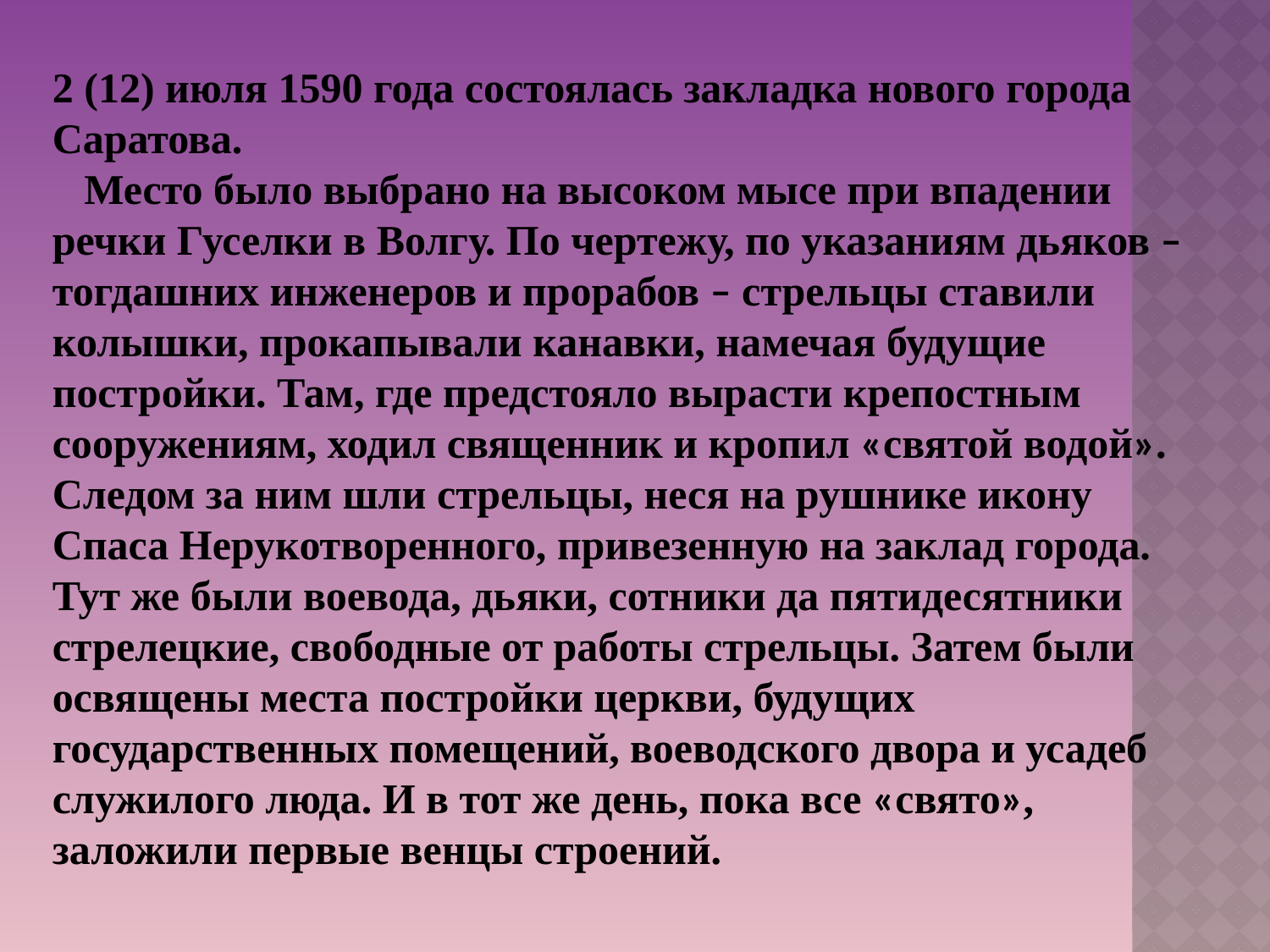

2 (12) июля 1590 года состоялась закладка нового города Саратова.
   Место было выбрано на высоком мысе при впадении речки Гуселки в Волгу. По чертежу, по указаниям дьяков – тогдашних инженеров и прорабов – стрельцы ставили колышки, прокапывали канавки, намечая будущие постройки. Там, где предстояло вырасти крепостным сооружениям, ходил священник и кропил «святой водой». Следом за ним шли стрельцы, неся на рушнике икону Спаса Нерукотворенного, привезенную на заклад города. Тут же были воевода, дьяки, сотники да пятидесятники стрелецкие, свободные от работы стрельцы. Затем были освящены места постройки церкви, будущих государственных помещений, воеводского двора и усадеб служилого люда. И в тот же день, пока все «свято», заложили первые венцы строений.